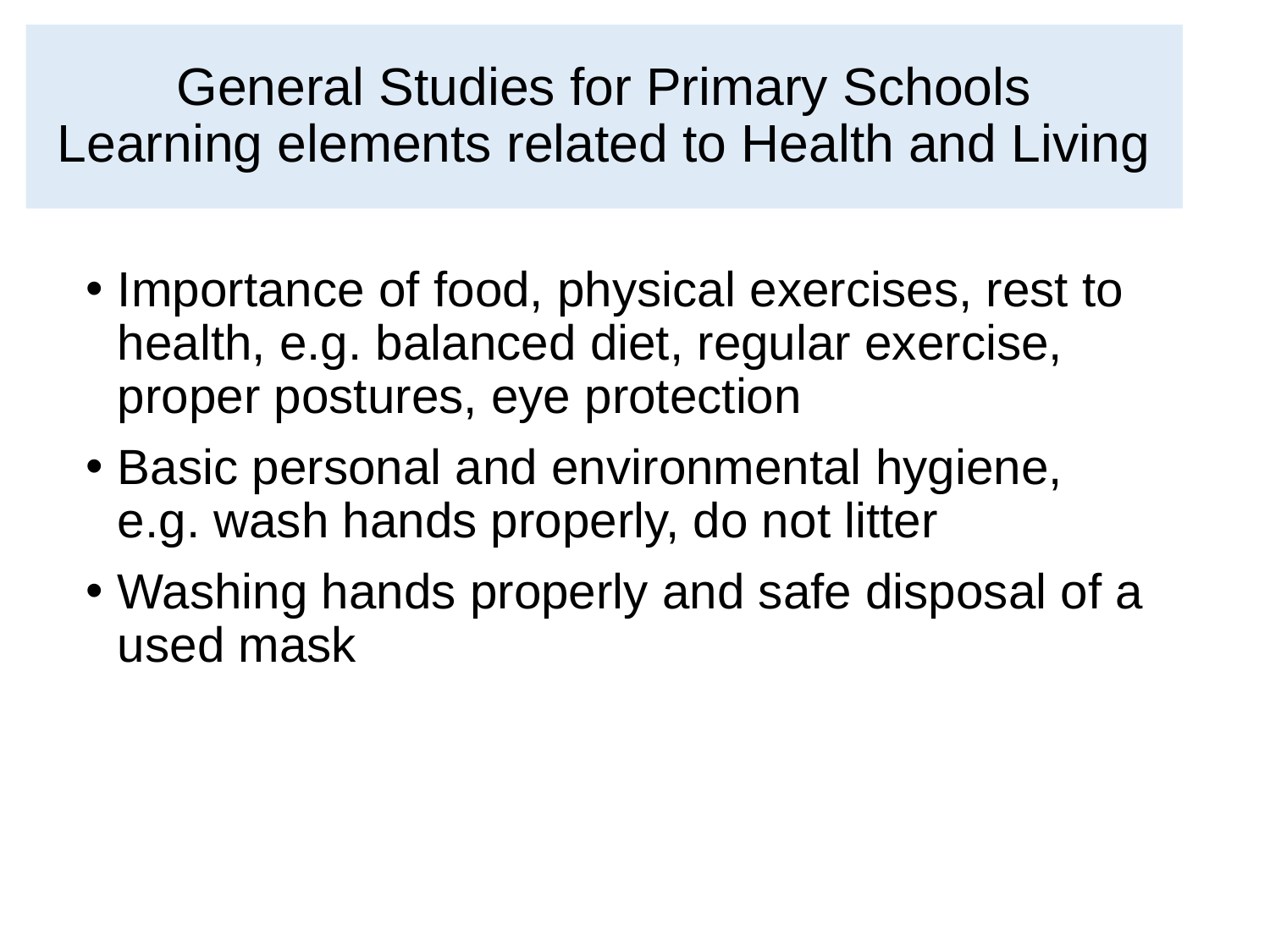

# General Studies for Primary Schools Learning elements related to Health and Living
Importance of food, physical exercises, rest to health, e.g. balanced diet, regular exercise, proper postures, eye protection
Basic personal and environmental hygiene, e.g. wash hands properly, do not litter
Washing hands properly and safe disposal of a used mask